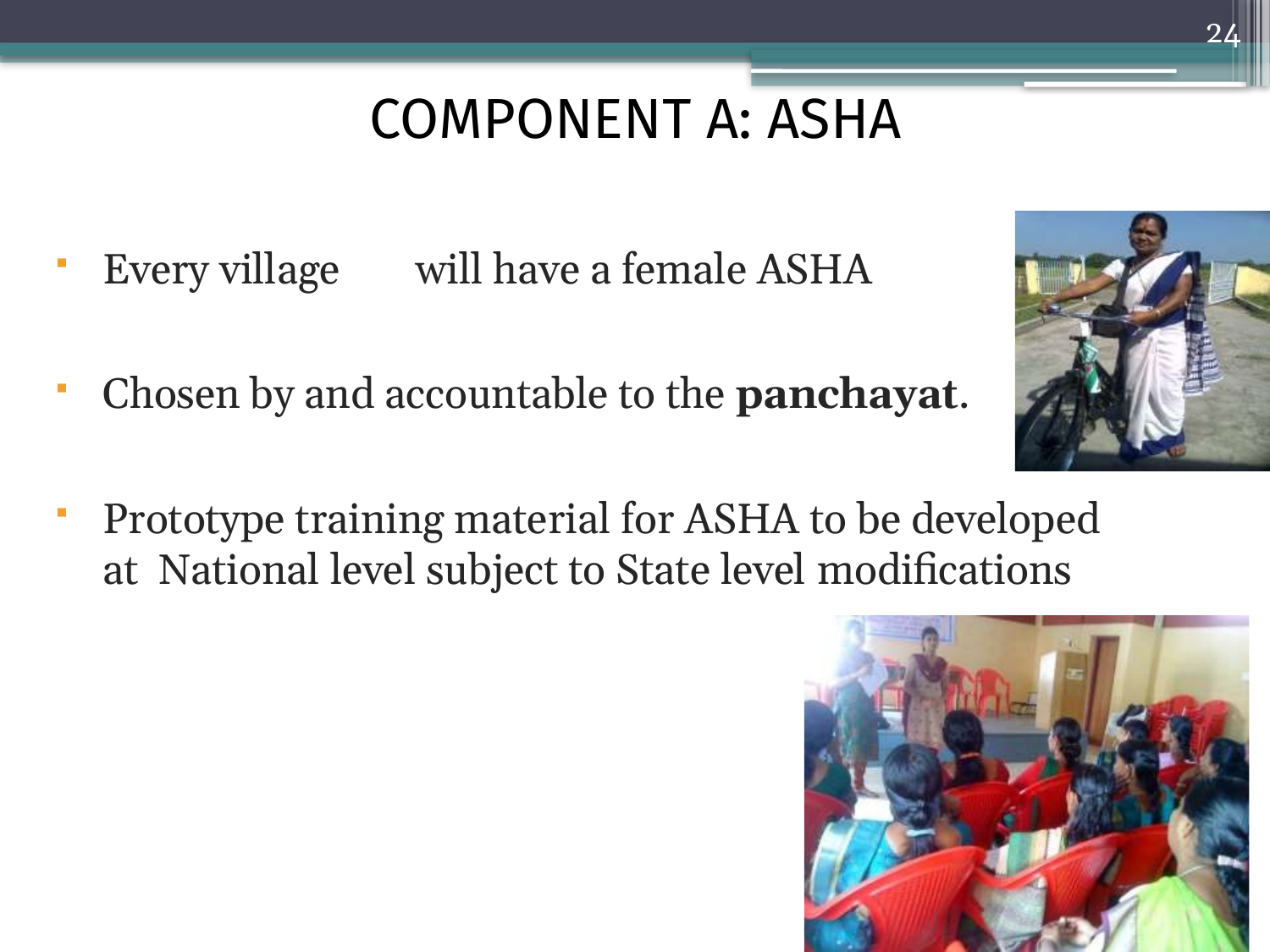

24
# COMPONENT A: ASHA

Every village	will have a female ASHA

Chosen by and accountable to the panchayat.

Prototype training material for ASHA to be developed at  National level subject to State level modifications